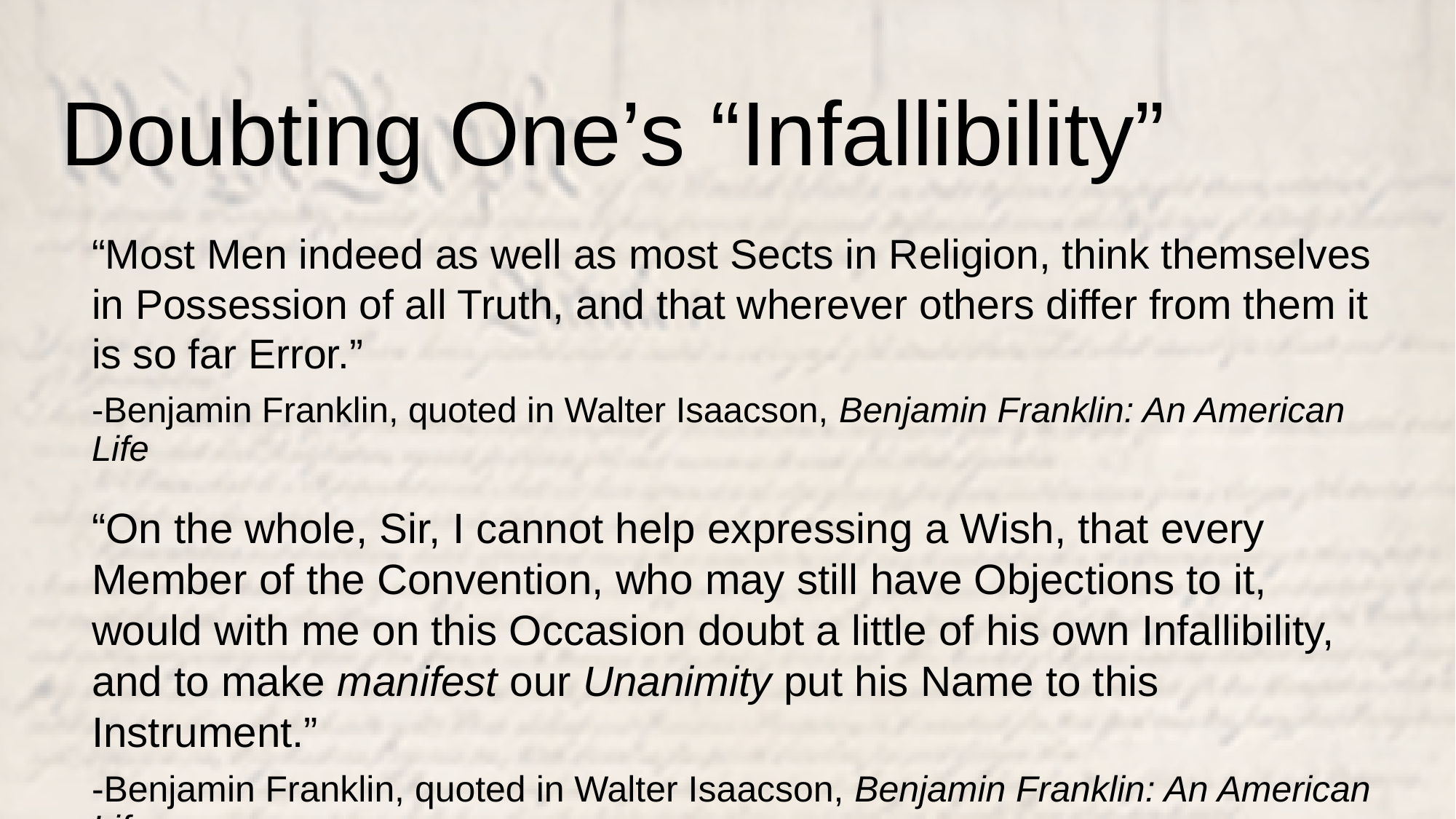

Doubting One’s “Infallibility”
“Most Men indeed as well as most Sects in Religion, think themselves in Possession of all Truth, and that wherever others differ from them it is so far Error.”
-Benjamin Franklin, quoted in Walter Isaacson, Benjamin Franklin: An American Life

“On the whole, Sir, I cannot help expressing a Wish, that every Member of the Convention, who may still have Objections to it, would with me on this Occasion doubt a little of his own Infallibility, and to make manifest our Unanimity put his Name to this Instrument.”
-Benjamin Franklin, quoted in Walter Isaacson, Benjamin Franklin: An American Life